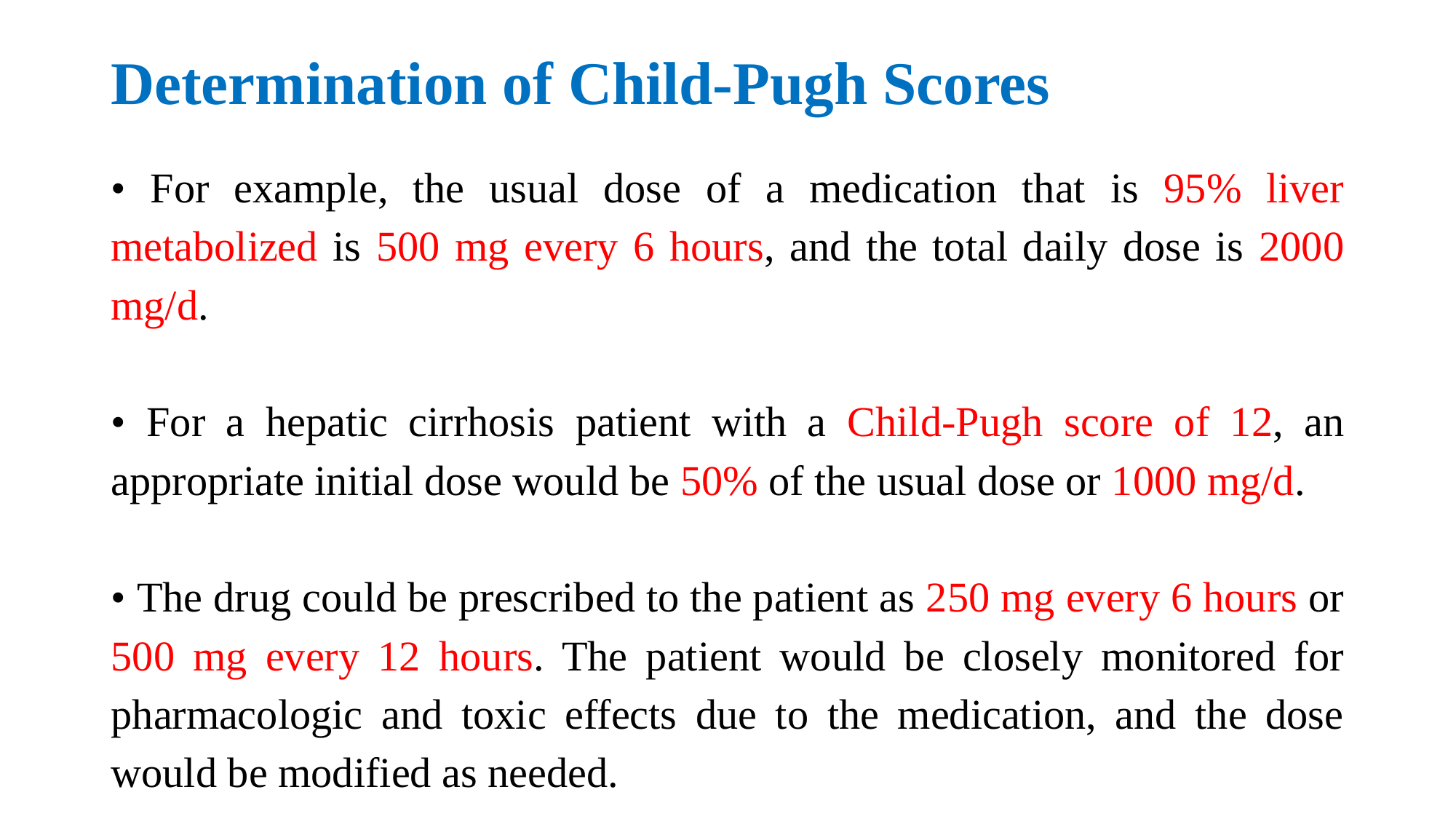

# Determination of Child-Pugh Scores
• For example, the usual dose of a medication that is 95% liver metabolized is 500 mg every 6 hours, and the total daily dose is 2000 mg/d.

• For a hepatic cirrhosis patient with a Child-Pugh score of 12, an appropriate initial dose would be 50% of the usual dose or 1000 mg/d.

• The drug could be prescribed to the patient as 250 mg every 6 hours or 500 mg every 12 hours. The patient would be closely monitored for pharmacologic and toxic effects due to the medication, and the dose would be modified as needed.